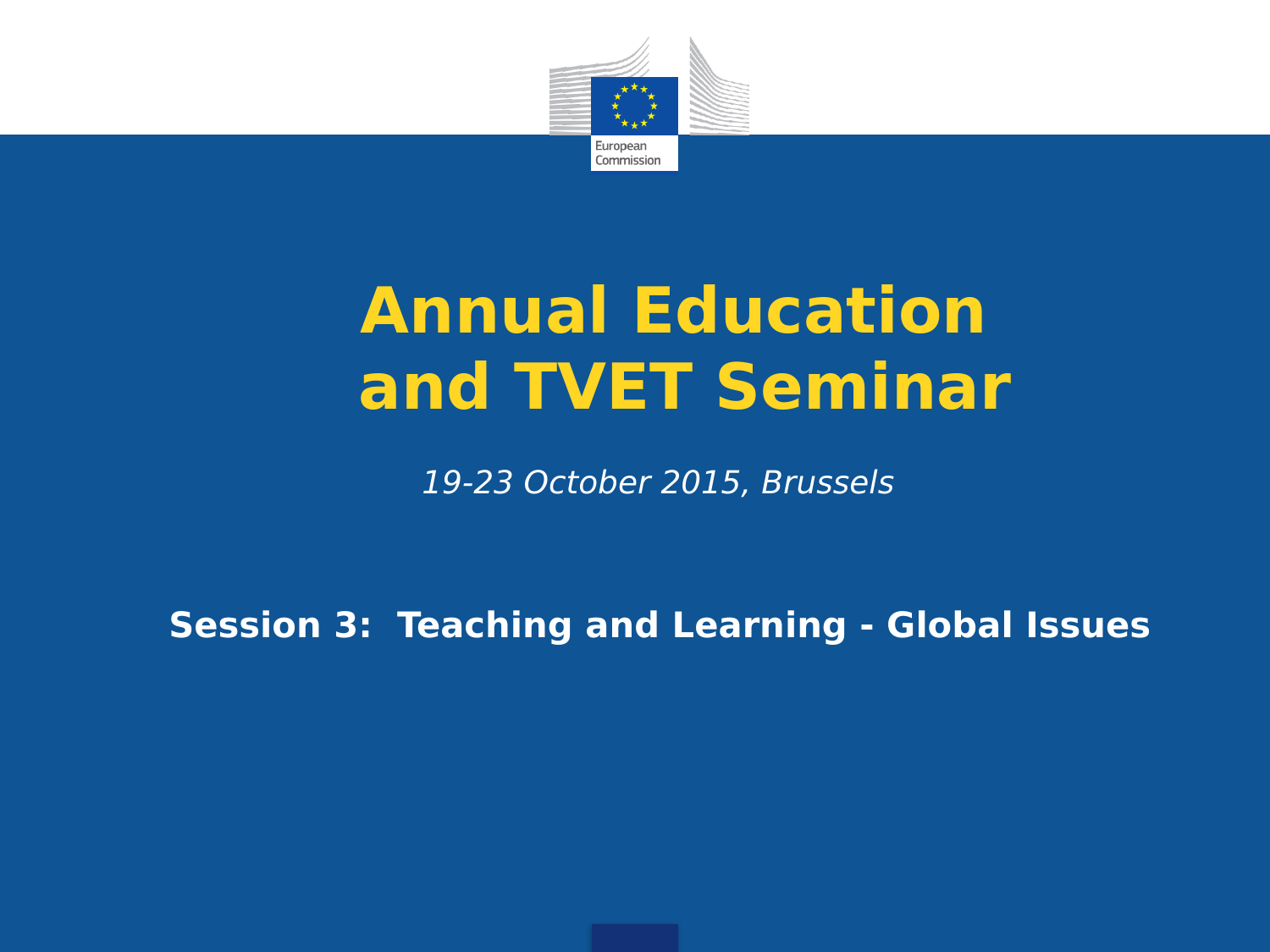

# Annual Education and TVET Seminar
19-23 October 2015, Brussels
Session 3:  Teaching and Learning - Global Issues